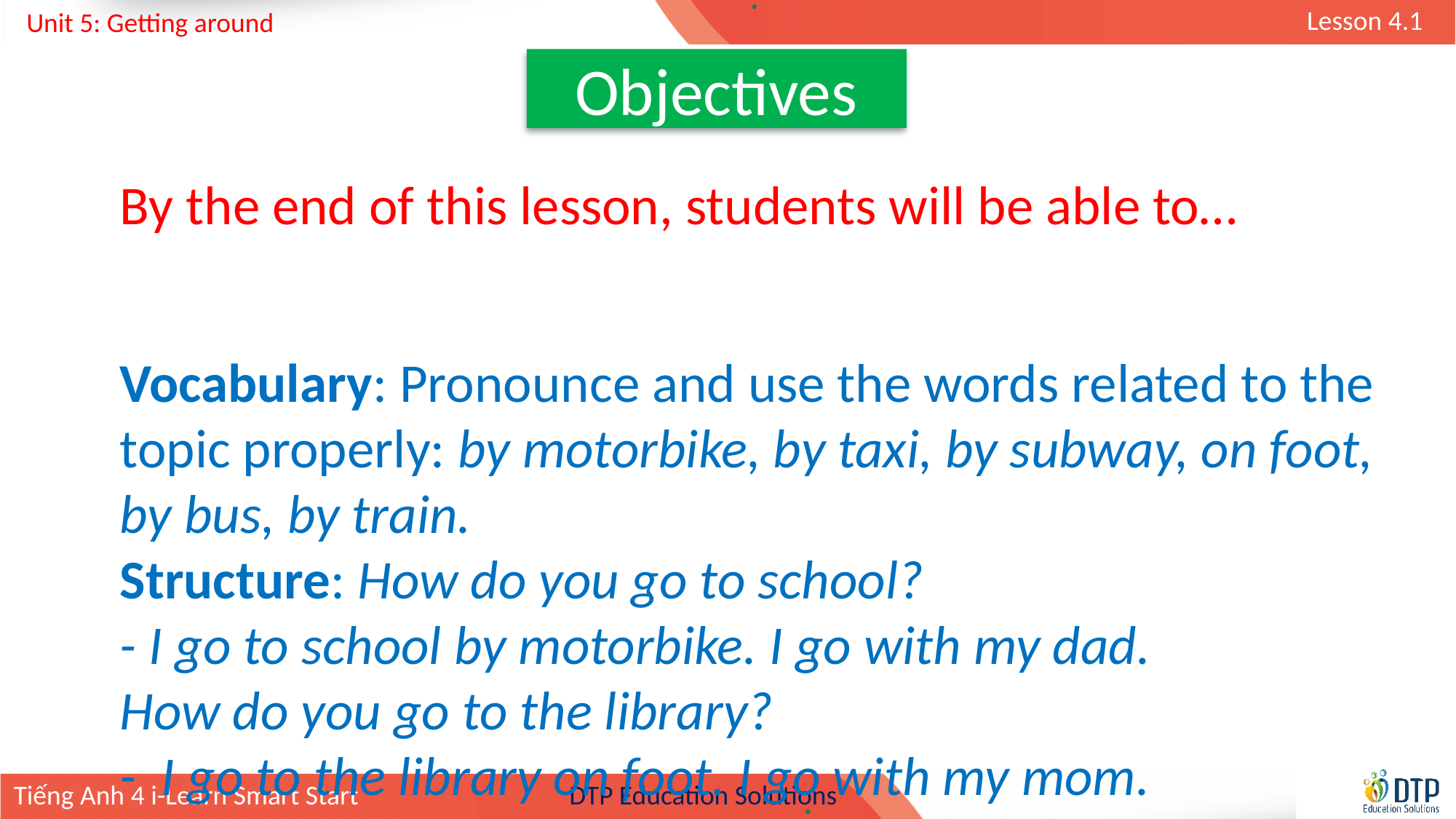

Objectives
By the end of this lesson, students will be able to…

Vocabulary: Pronounce and use the words related to the topic properly: by motorbike, by taxi, by subway, on foot, by bus, by train.
Structure: How do you go to school?
- I go to school by motorbike. I go with my dad.
How do you go to the library?
-  I go to the library on foot. I go with my mom.